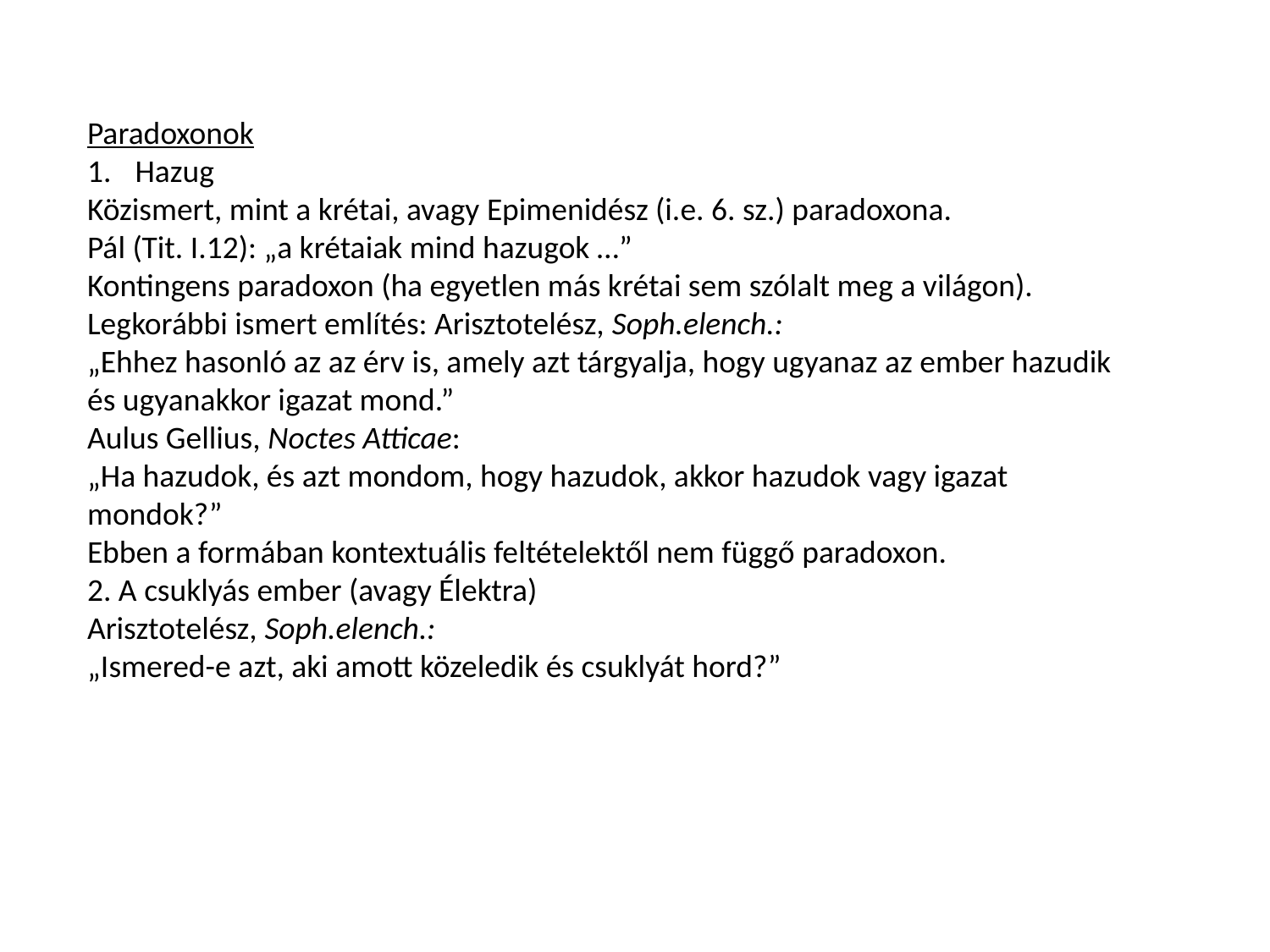

Paradoxonok
Hazug
Közismert, mint a krétai, avagy Epimenidész (i.e. 6. sz.) paradoxona.
Pál (Tit. I.12): „a krétaiak mind hazugok …”
Kontingens paradoxon (ha egyetlen más krétai sem szólalt meg a világon).
Legkorábbi ismert említés: Arisztotelész, Soph.elench.:
„Ehhez hasonló az az érv is, amely azt tárgyalja, hogy ugyanaz az ember hazudik és ugyanakkor igazat mond.”
Aulus Gellius, Noctes Atticae:
„Ha hazudok, és azt mondom, hogy hazudok, akkor hazudok vagy igazat mondok?”
Ebben a formában kontextuális feltételektől nem függő paradoxon.
2. A csuklyás ember (avagy Élektra)
Arisztotelész, Soph.elench.:
„Ismered-e azt, aki amott közeledik és csuklyát hord?”